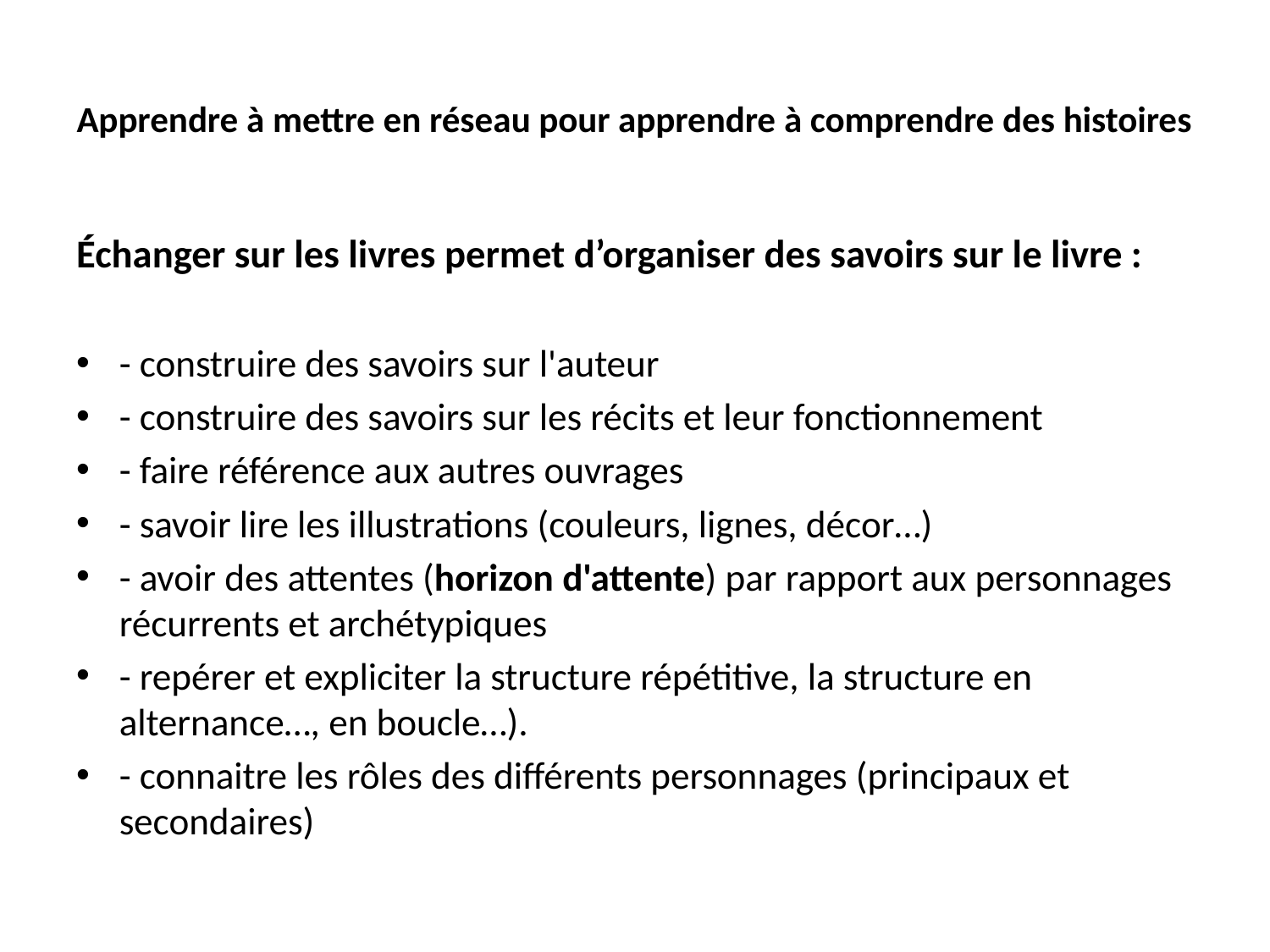

# Apprendre à mettre en réseau pour apprendre à comprendre des histoires
Échanger sur les livres permet d’organiser des savoirs sur le livre :

- construire des savoirs sur l'auteur
- construire des savoirs sur les récits et leur fonctionnement
- faire référence aux autres ouvrages
- savoir lire les illustrations (couleurs, lignes, décor…)
- avoir des attentes (horizon d'attente) par rapport aux personnages récurrents et archétypiques
- repérer et expliciter la structure répétitive, la structure en alternance…, en boucle…).
- connaitre les rôles des différents personnages (principaux et secondaires)